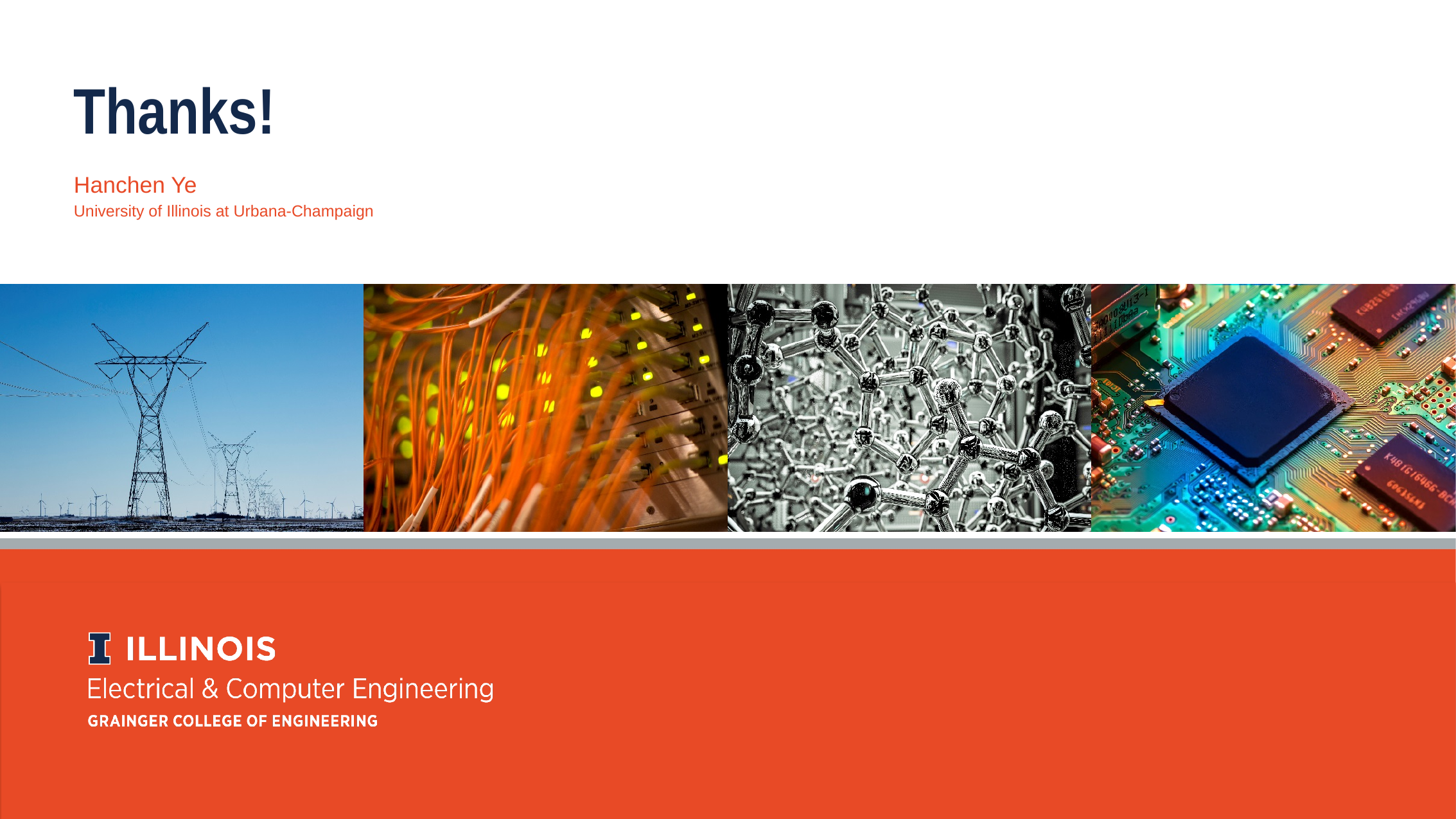

Thanks!
Hanchen Ye
University of Illinois at Urbana-Champaign